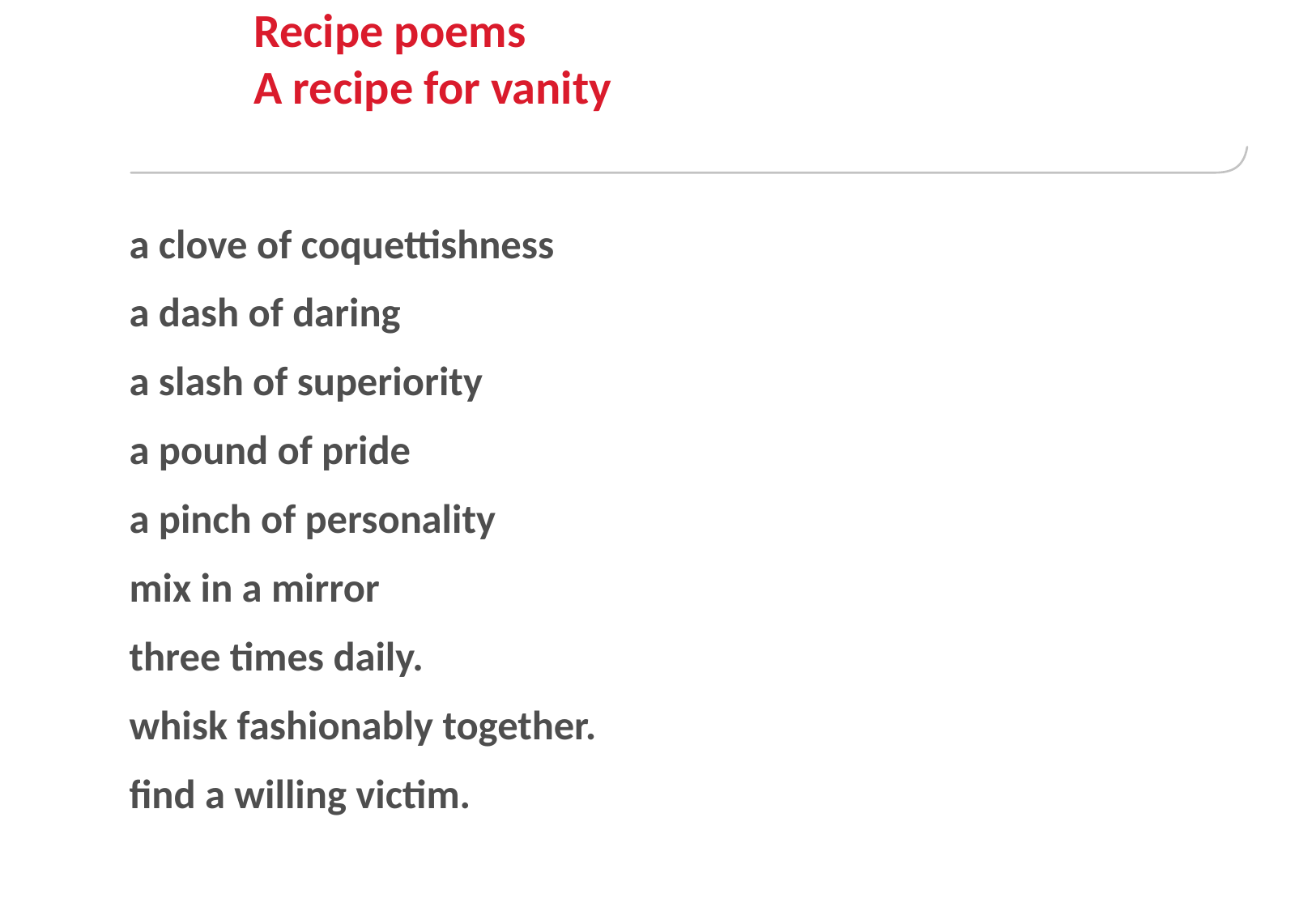

# Recipe poems A recipe for vanity
a clove of coquettishness
a dash of daring
a slash of superiority
a pound of pride
a pinch of personality
mix in a mirror
three times daily.
whisk fashionably together.
find a willing victim.